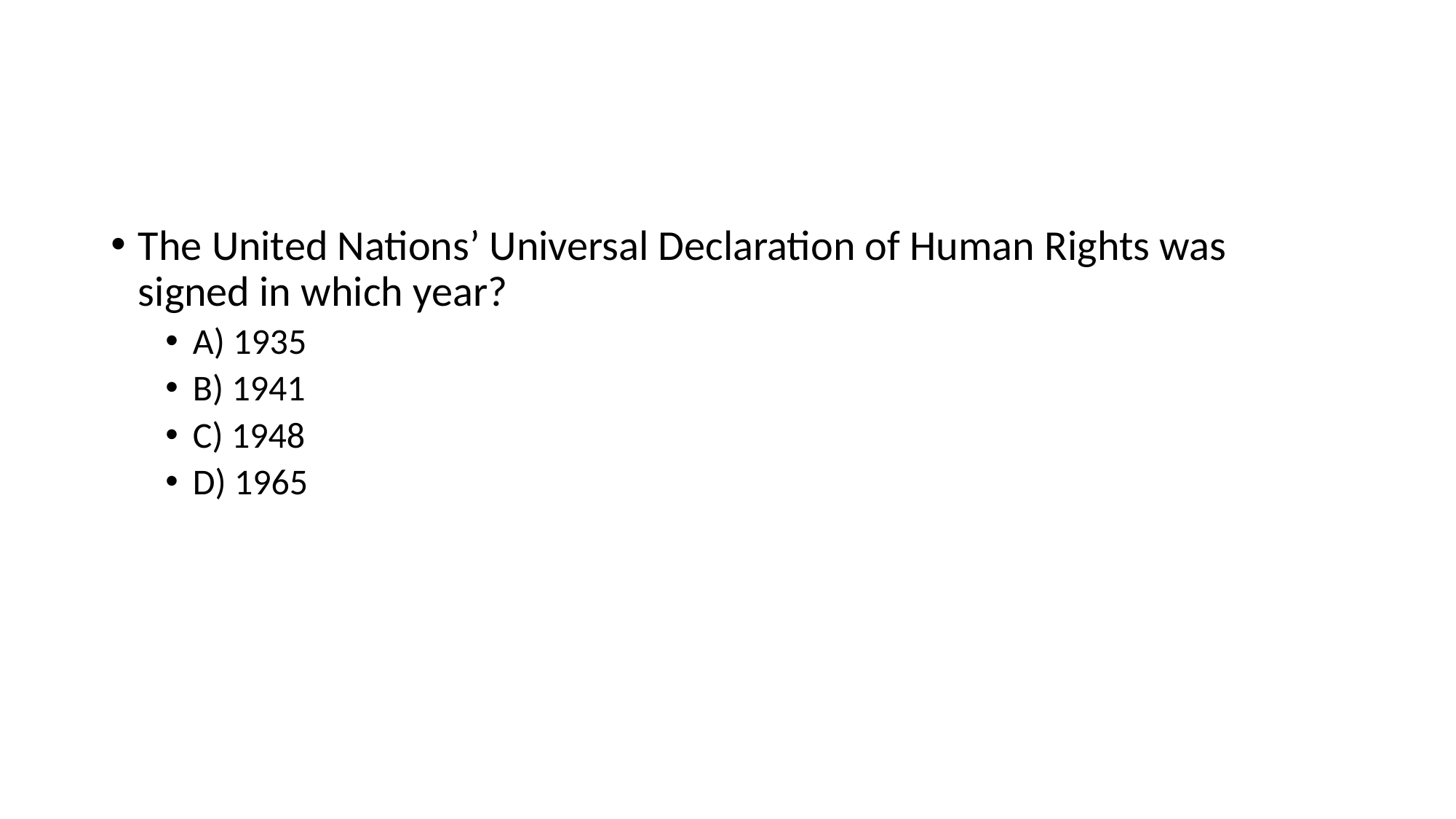

#
The United Nations’ Universal Declaration of Human Rights was signed in which year?
A) 1935
B) 1941
C) 1948
D) 1965